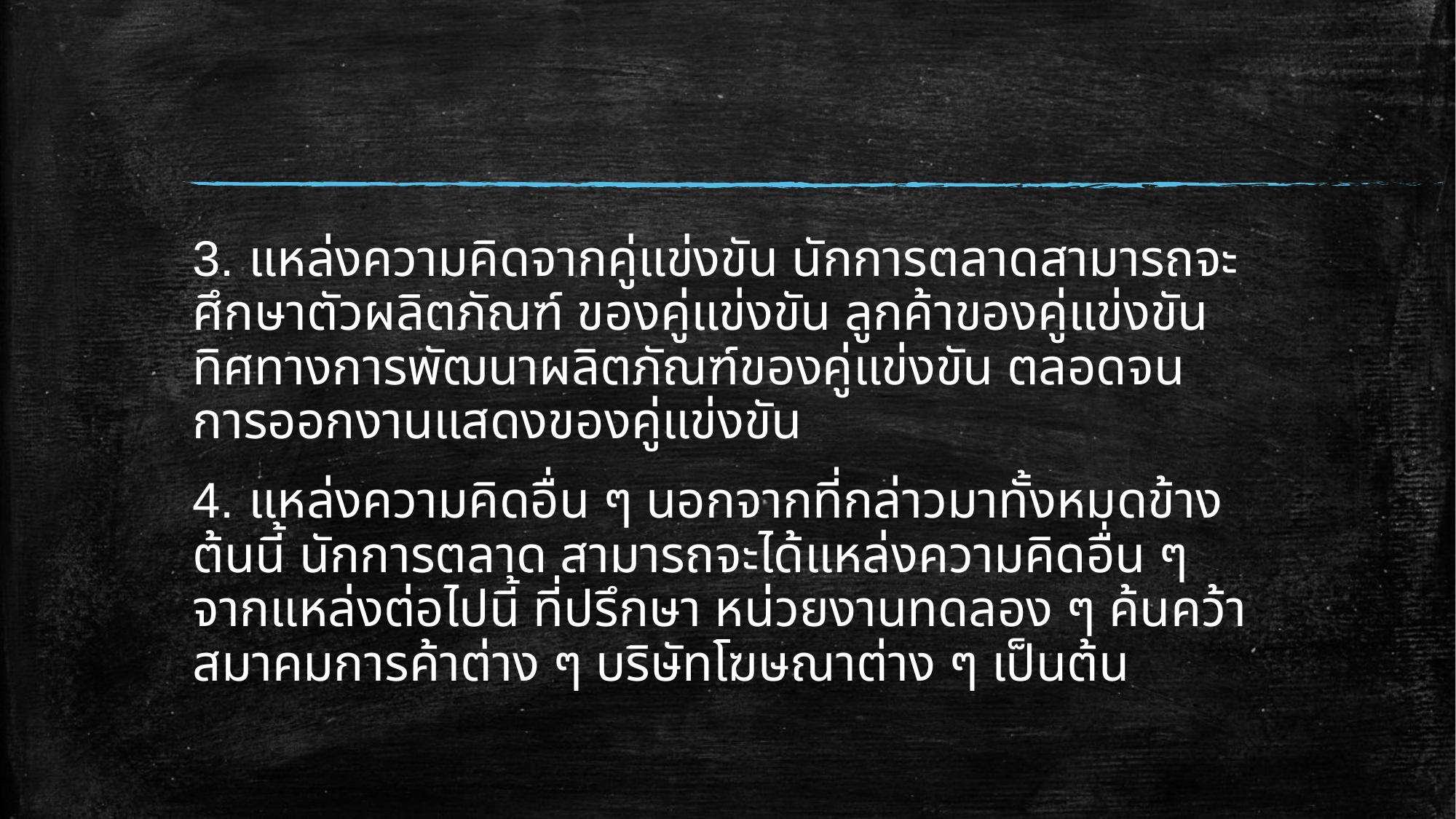

3. แหล่งความคิดจากคู่แข่งขัน นักการตลาดสามารถจะศึกษาตัวผลิตภัณฑ์ ของคู่แข่งขัน ลูกค้าของคู่แข่งขัน ทิศทางการพัฒนาผลิตภัณฑ์ของคู่แข่งขัน ตลอดจน การออกงานแสดงของคู่แข่งขัน
4. แหล่งความคิดอื่น ๆ นอกจากที่กล่าวมาทั้งหมดข้างต้นนี้ นักการตลาด สามารถจะได้แหล่งความคิดอื่น ๆ จากแหล่งต่อไปนี้ ที่ปรึกษา หน่วยงานทดลอง ๆ ค้นคว้า สมาคมการค้าต่าง ๆ บริษัทโฆษณาต่าง ๆ เป็นต้น